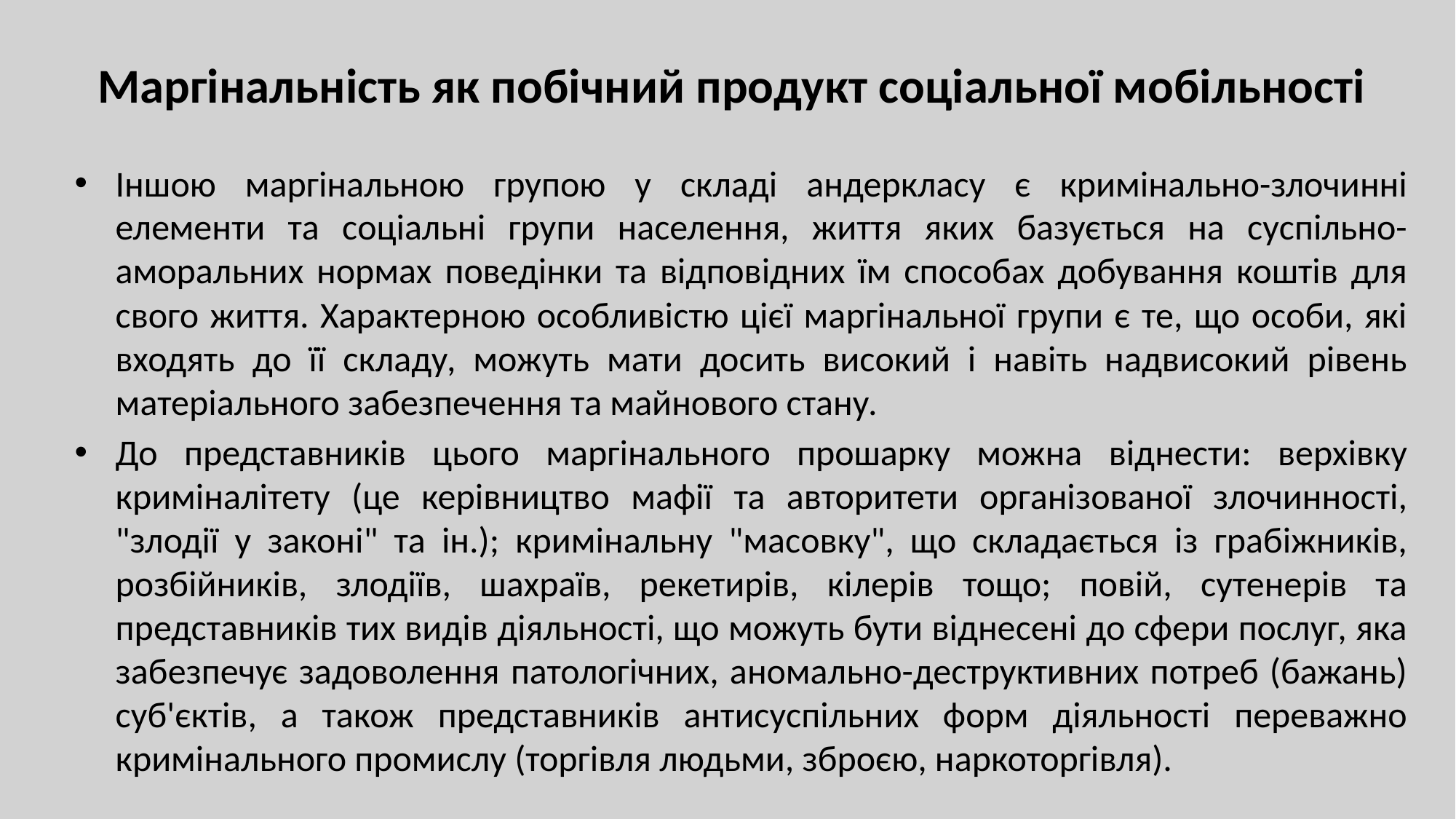

# Маргінальність як побічний продукт соціальної мобільності
Іншою маргінальною групою у складі андеркласу є кримінально-злочинні елементи та соціальні групи населення, життя яких базується на суспільно-аморальних нормах поведінки та відповідних їм способах добування коштів для свого життя. Характерною особливістю цієї маргінальної групи є те, що особи, які входять до її складу, можуть мати досить високий і навіть надвисокий рівень матеріального забезпечення та майнового стану.
До представників цього маргінального прошарку можна віднести: верхівку криміналітету (це керівництво мафії та авторитети організованої злочинності, "злодії у законі" та ін.); кримінальну "масовку", що складається із грабіжників, розбійників, злодіїв, шахраїв, рекетирів, кілерів тощо; повій, сутенерів та представників тих видів діяльності, що можуть бути віднесені до сфери послуг, яка забезпечує задоволення патологічних, аномально-деструктивних потреб (бажань) суб'єктів, а також представників антисуспільних форм діяльності переважно кримінального промислу (торгівля людьми, зброєю, наркоторгівля).